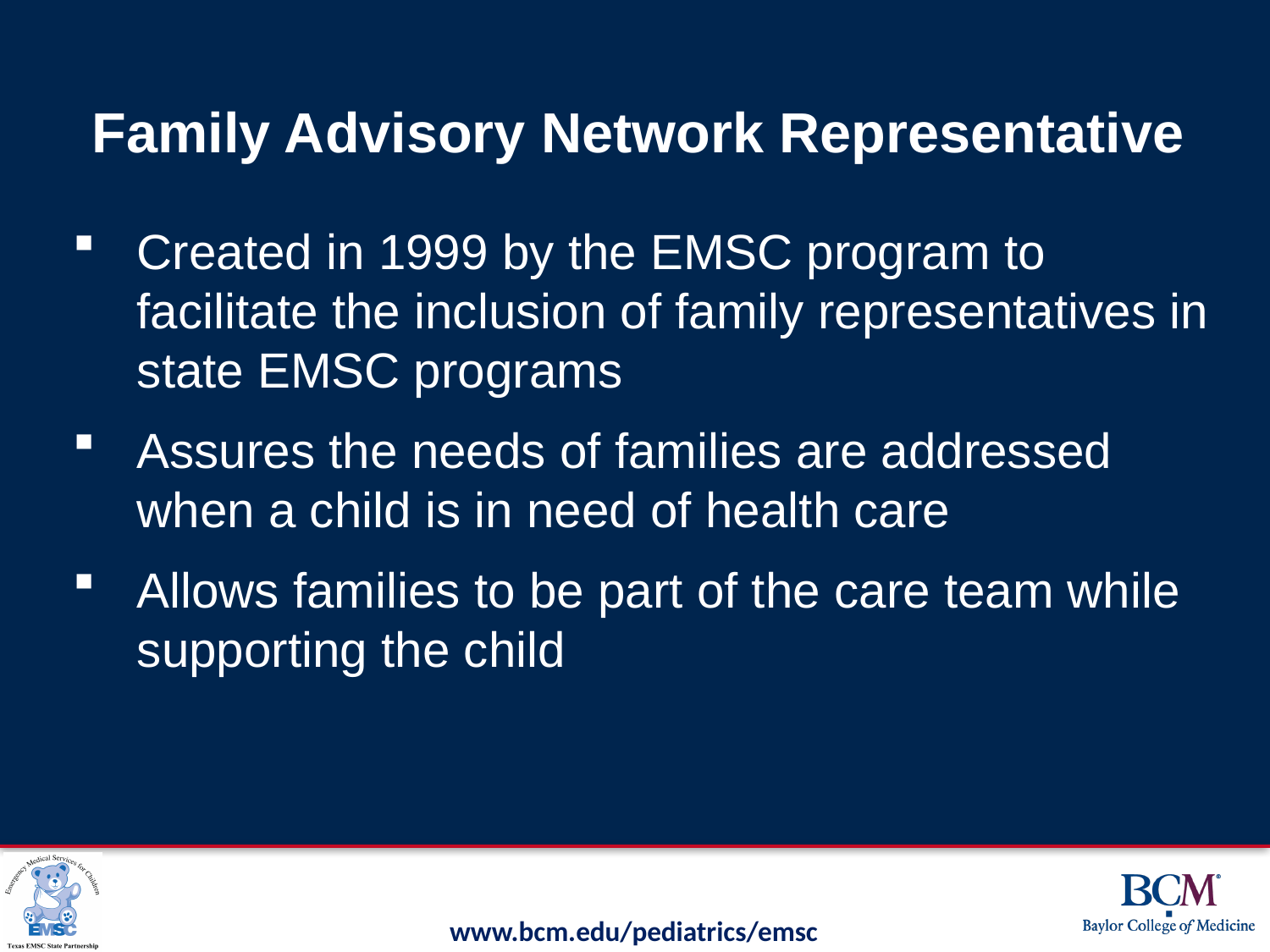

# Family Advisory Network Representative
Created in 1999 by the EMSC program to facilitate the inclusion of family representatives in state EMSC programs
Assures the needs of families are addressed when a child is in need of health care
Allows families to be part of the care team while supporting the child